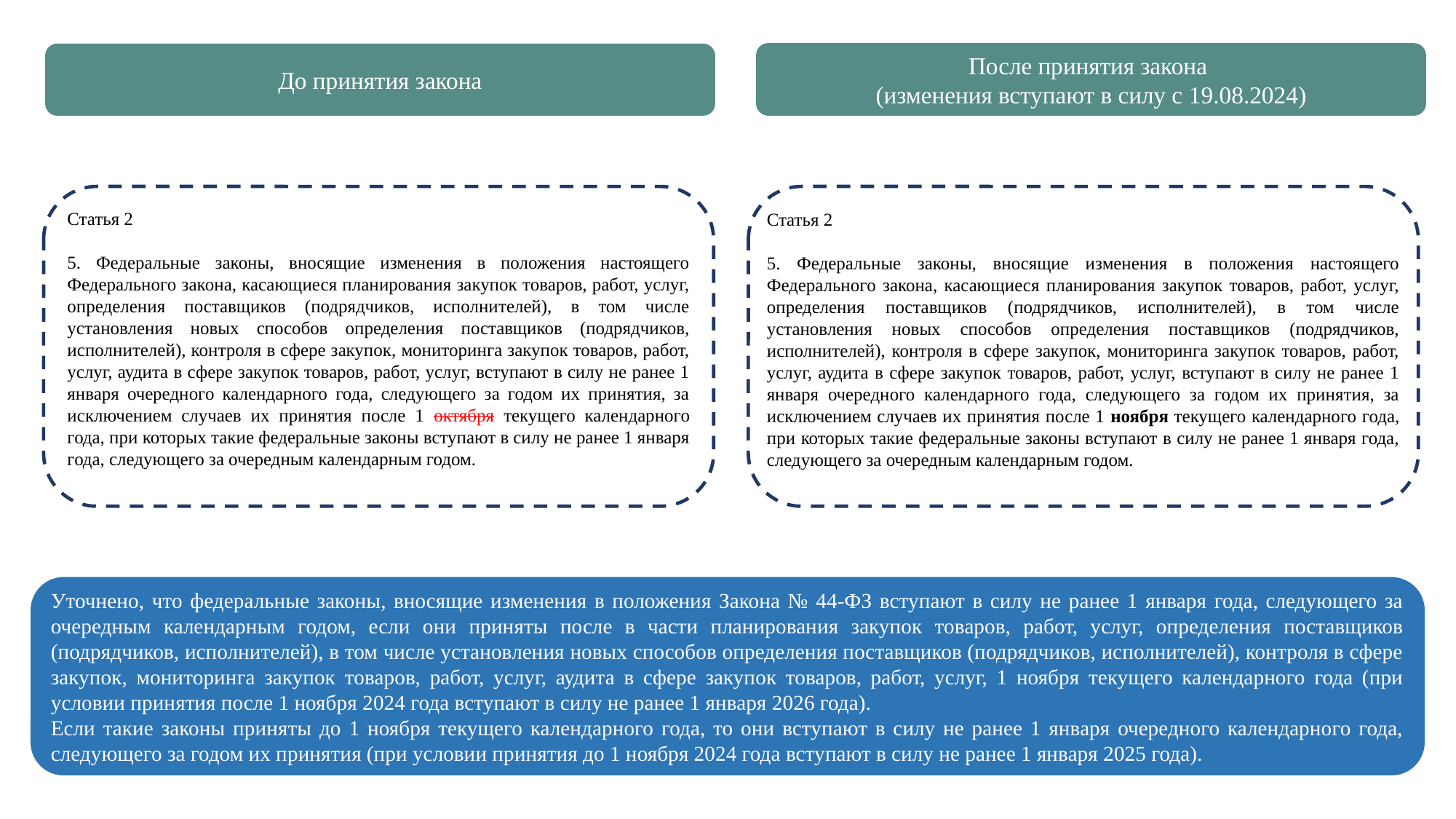

После принятия закона
(изменения вступают в силу с 19.08.2024)
До принятия закона

Статья 2

5. Федеральные законы, вносящие изменения в положения настоящего Федерального закона, касающиеся планирования закупок товаров, работ, услуг, определения поставщиков (подрядчиков, исполнителей), в том числе установления новых способов определения поставщиков (подрядчиков, исполнителей), контроля в сфере закупок, мониторинга закупок товаров, работ, услуг, аудита в сфере закупок товаров, работ, услуг, вступают в силу не ранее 1 января очередного календарного года, следующего за годом их принятия, за исключением случаев их принятия после 1 октября текущего календарного года, при которых такие федеральные законы вступают в силу не ранее 1 января года, следующего за очередным календарным годом.

Статья 2

5. Федеральные законы, вносящие изменения в положения настоящего Федерального закона, касающиеся планирования закупок товаров, работ, услуг, определения поставщиков (подрядчиков, исполнителей), в том числе установления новых способов определения поставщиков (подрядчиков, исполнителей), контроля в сфере закупок, мониторинга закупок товаров, работ, услуг, аудита в сфере закупок товаров, работ, услуг, вступают в силу не ранее 1 января очередного календарного года, следующего за годом их принятия, за исключением случаев их принятия после 1 ноября текущего календарного года, при которых такие федеральные законы вступают в силу не ранее 1 января года, следующего за очередным календарным годом.

Уточнено, что федеральные законы, вносящие изменения в положения Закона № 44-ФЗ вступают в силу не ранее 1 января года, следующего за очередным календарным годом, если они приняты после в части планирования закупок товаров, работ, услуг, определения поставщиков (подрядчиков, исполнителей), в том числе установления новых способов определения поставщиков (подрядчиков, исполнителей), контроля в сфере закупок, мониторинга закупок товаров, работ, услуг, аудита в сфере закупок товаров, работ, услуг, 1 ноября текущего календарного года (при условии принятия после 1 ноября 2024 года вступают в силу не ранее 1 января 2026 года).
Если такие законы приняты до 1 ноября текущего календарного года, то они вступают в силу не ранее 1 января очередного календарного года, следующего за годом их принятия (при условии принятия до 1 ноября 2024 года вступают в силу не ранее 1 января 2025 года).